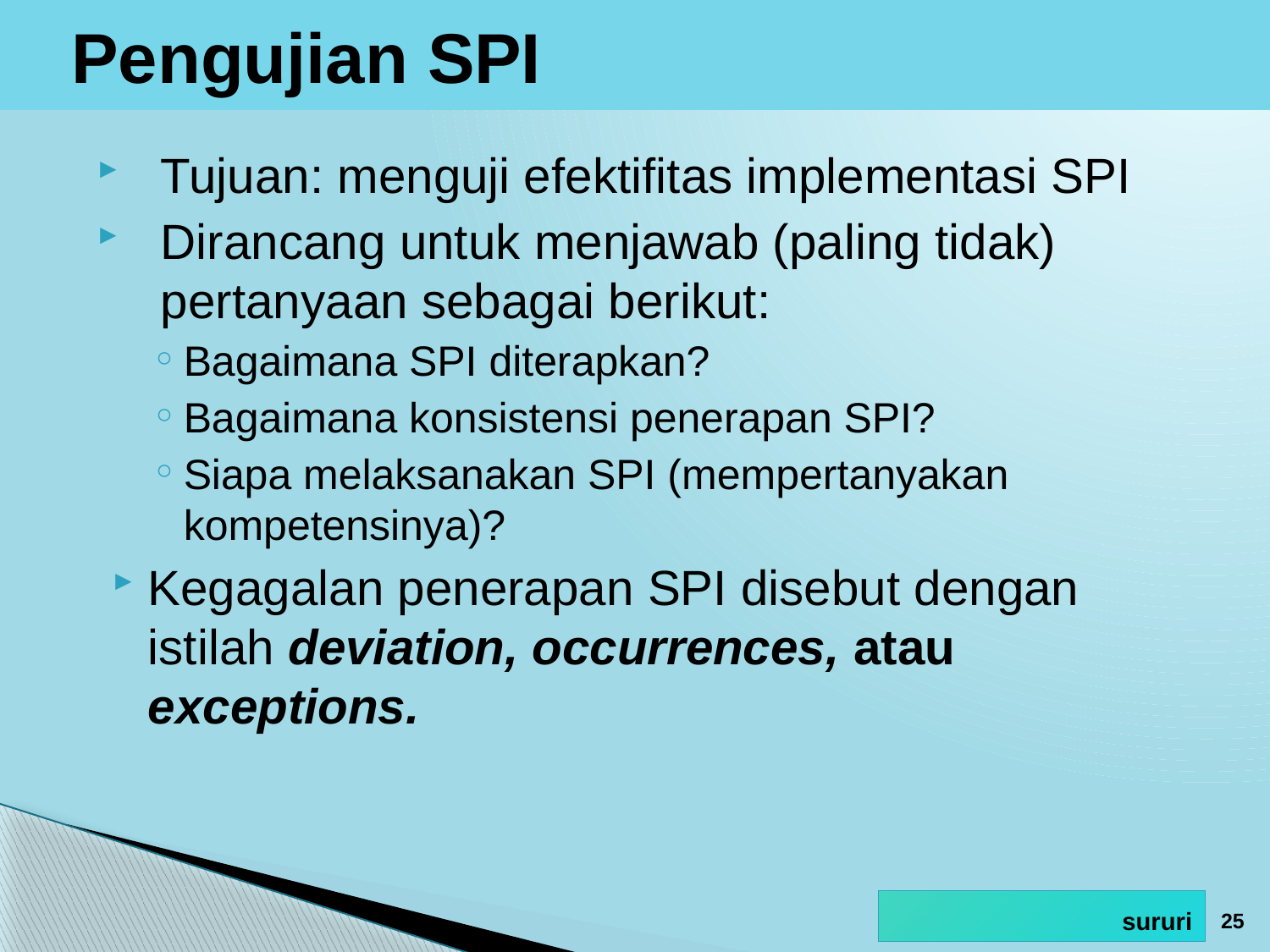

# Pengujian SPI
Tujuan: menguji efektifitas implementasi SPI
Dirancang untuk menjawab (paling tidak) pertanyaan sebagai berikut:
Bagaimana SPI diterapkan?
Bagaimana konsistensi penerapan SPI?
Siapa melaksanakan SPI (mempertanyakan kompetensinya)?
Kegagalan penerapan SPI disebut dengan istilah deviation, occurrences, atau exceptions.

25
sururi